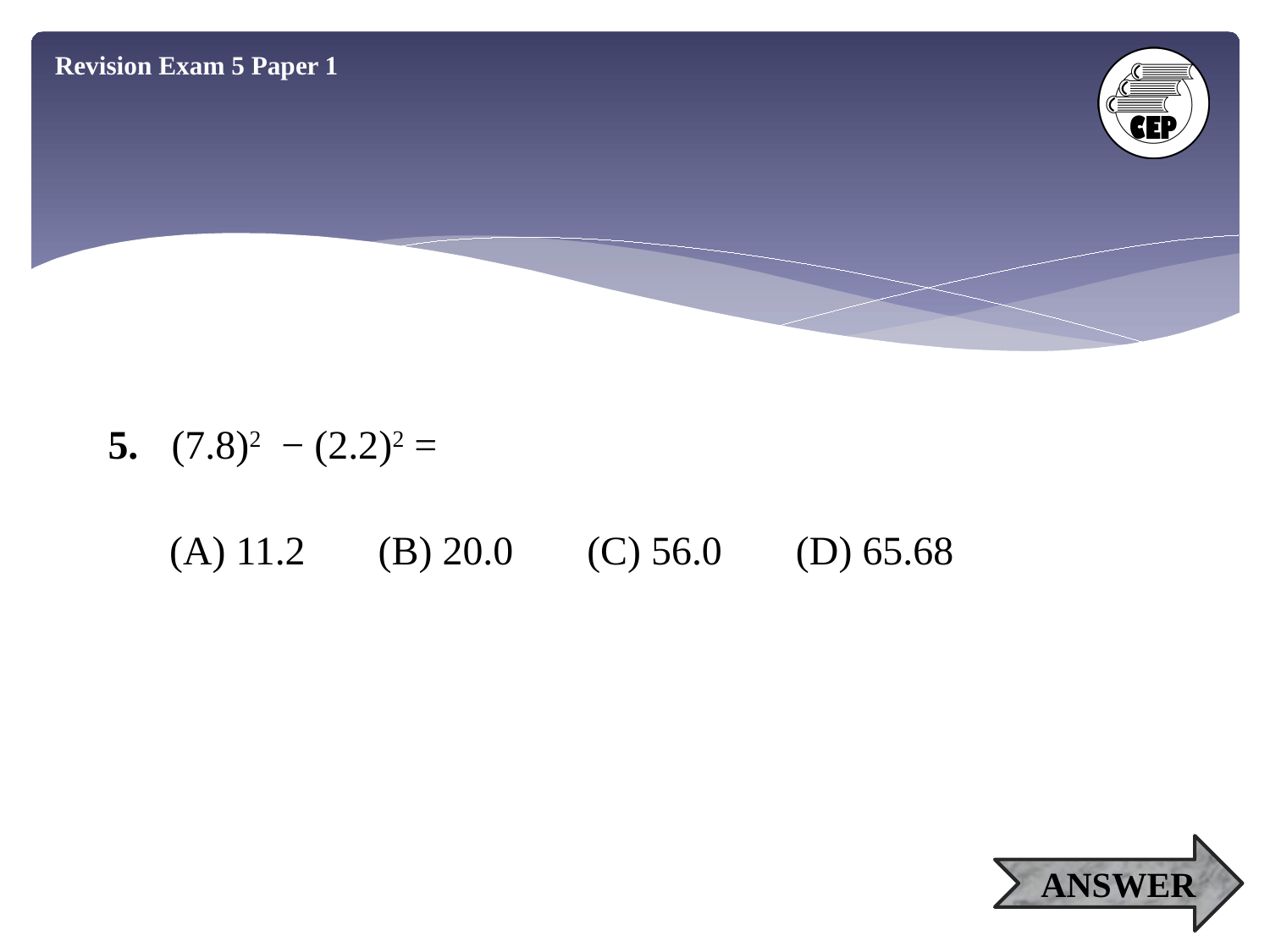

Revision Exam 5 Paper 1
5.	(7.8)2  − (2.2)2 =
(A) 11.2
(B) 20.0
(C) 56.0
(D) 65.68
ANSWER